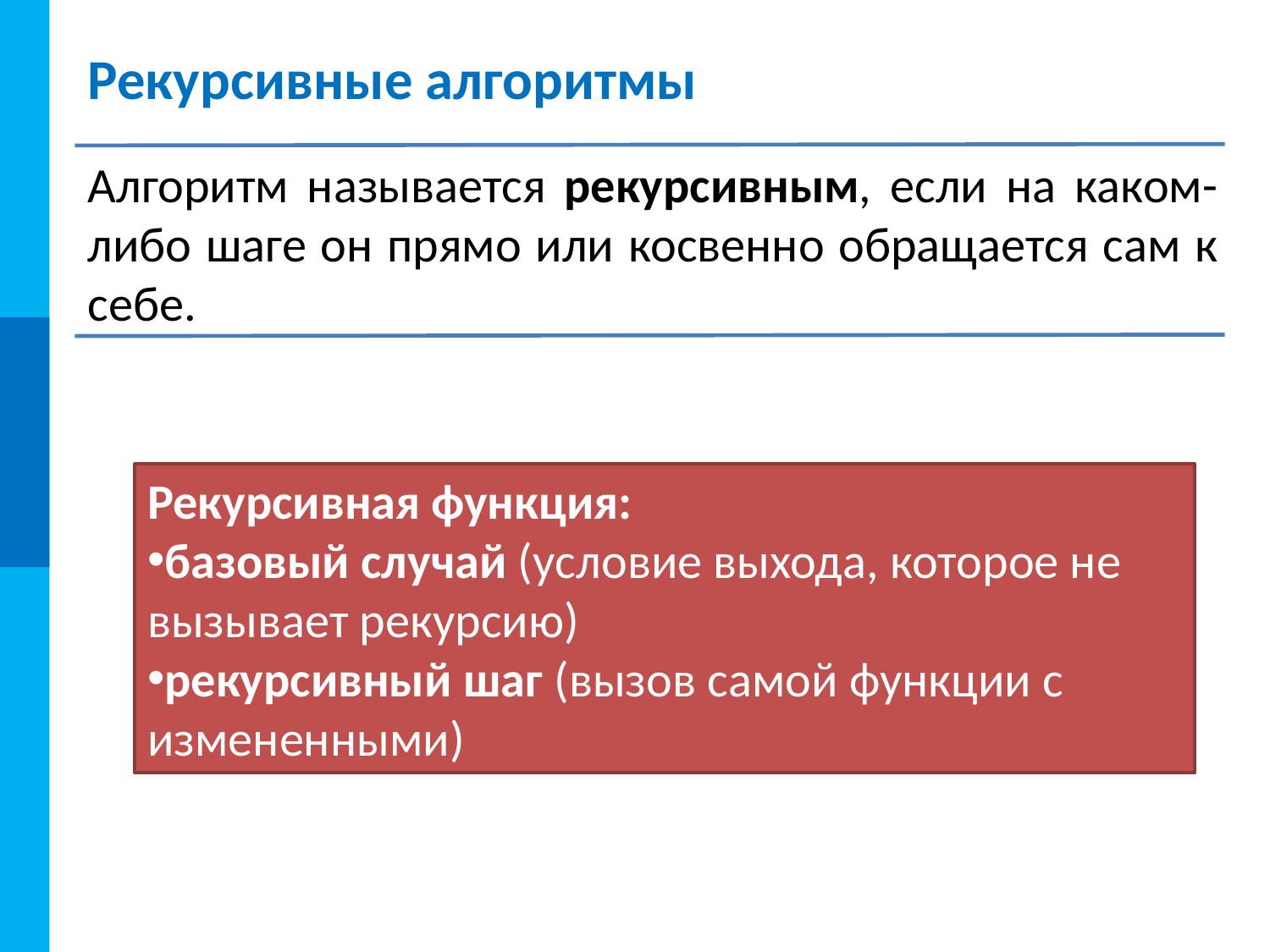

# Рекурсивные алгоритмы
Алгоритм называется рекурсивным, если на каком-либо шаге он прямо или косвенно обращается сам к себе.
Рекурсивная функция:
базовый случай (условие выхода, которое не вызывает рекурсию)
рекурсивный шаг (вызов самой функции с измененными)